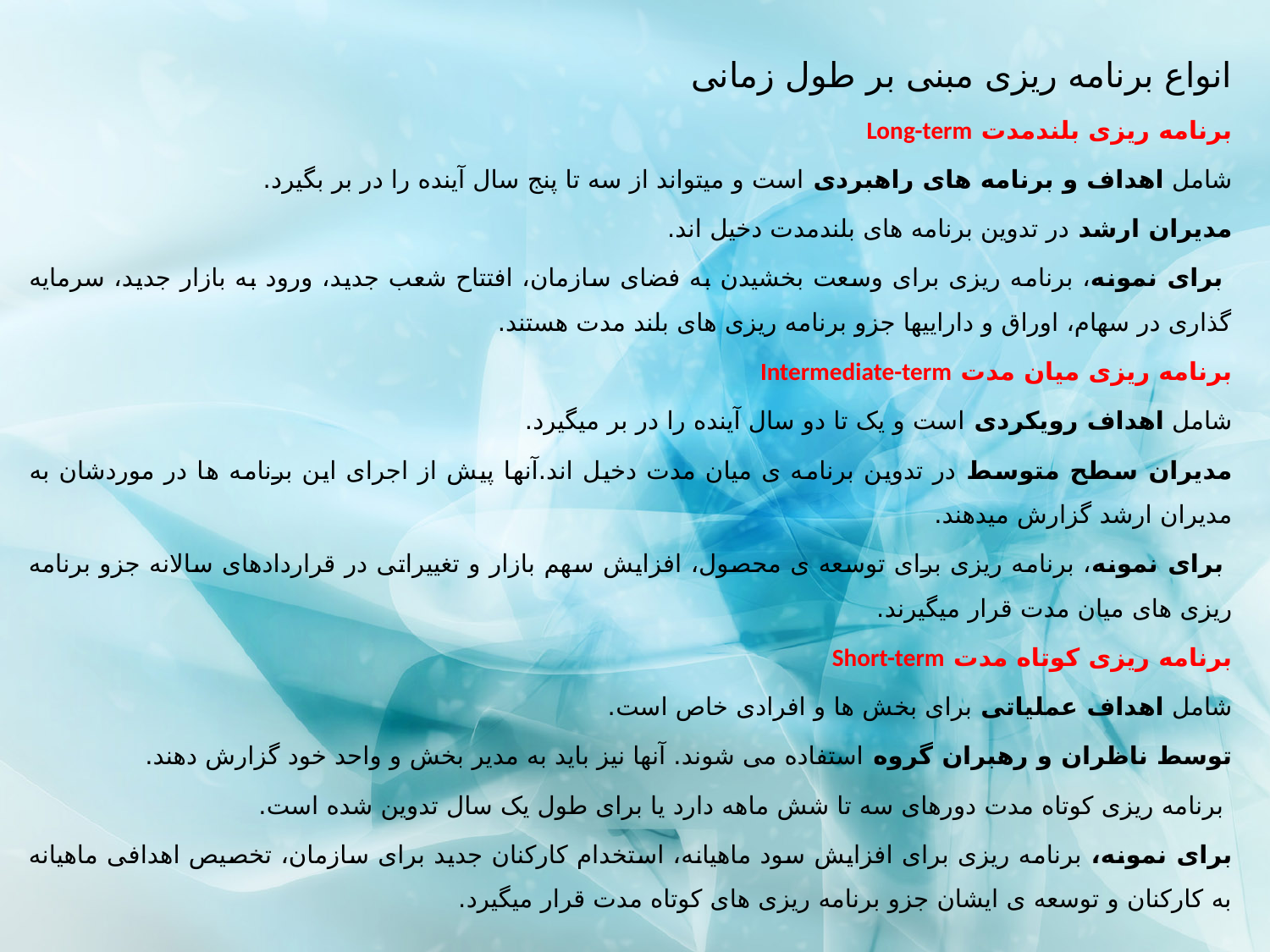

انواع برنامه ریزی مبنی بر طول زمانی
برنامه ریزی بلندمدت Long-term
شامل اهداف و برنامه های راهبردی است و میتواند از سه تا پنج سال آینده را در بر بگیرد.
مدیران ارشد در تدوین برنامه های بلندمدت دخیل اند.
 برای نمونه، برنامه ریزی برای وسعت بخشیدن به فضای سازمان، افتتاح شعب جدید، ورود به بازار جدید، سرمایه گذاری در سهام، اوراق و داراییها جزو برنامه ریزی های بلند مدت هستند.
برنامه ریزی میان مدت Intermediate-term
شامل اهداف رویكردی است و یک تا دو سال آینده را در بر میگیرد.
مدیران سطح متوسط در تدوین برنامه ی میان مدت دخیل اند.آنها پیش از اجرای این برنامه ها در موردشان به مدیران ارشد گزارش میدهند.
 برای نمونه، برنامه ریزی برای توسعه ی محصول، افزایش سهم بازار و تغییراتی در قراردادهای سالانه جزو برنامه ریزی های میان مدت قرار میگیرند.
برنامه ریزی کوتاه مدت Short-term
شامل اهداف عملیاتی برای بخش ها و افرادی خاص است.
توسط ناظران و رهبران گروه استفاده می شوند. آنها نیز باید به مدیر بخش و واحد خود گزارش دهند.
 برنامه ریزی كوتاه مدت دورهای سه تا شش ماهه دارد یا برای طول یک سال تدوین شده است.
برای نمونه، برنامه ریزی برای افزایش سود ماهیانه، استخدام كاركنان جدید برای سازمان، تخصیص اهدافی ماهیانه به كاركنان و توسعه ی ایشان جزو برنامه ریزی های كوتاه مدت قرار میگیرد.